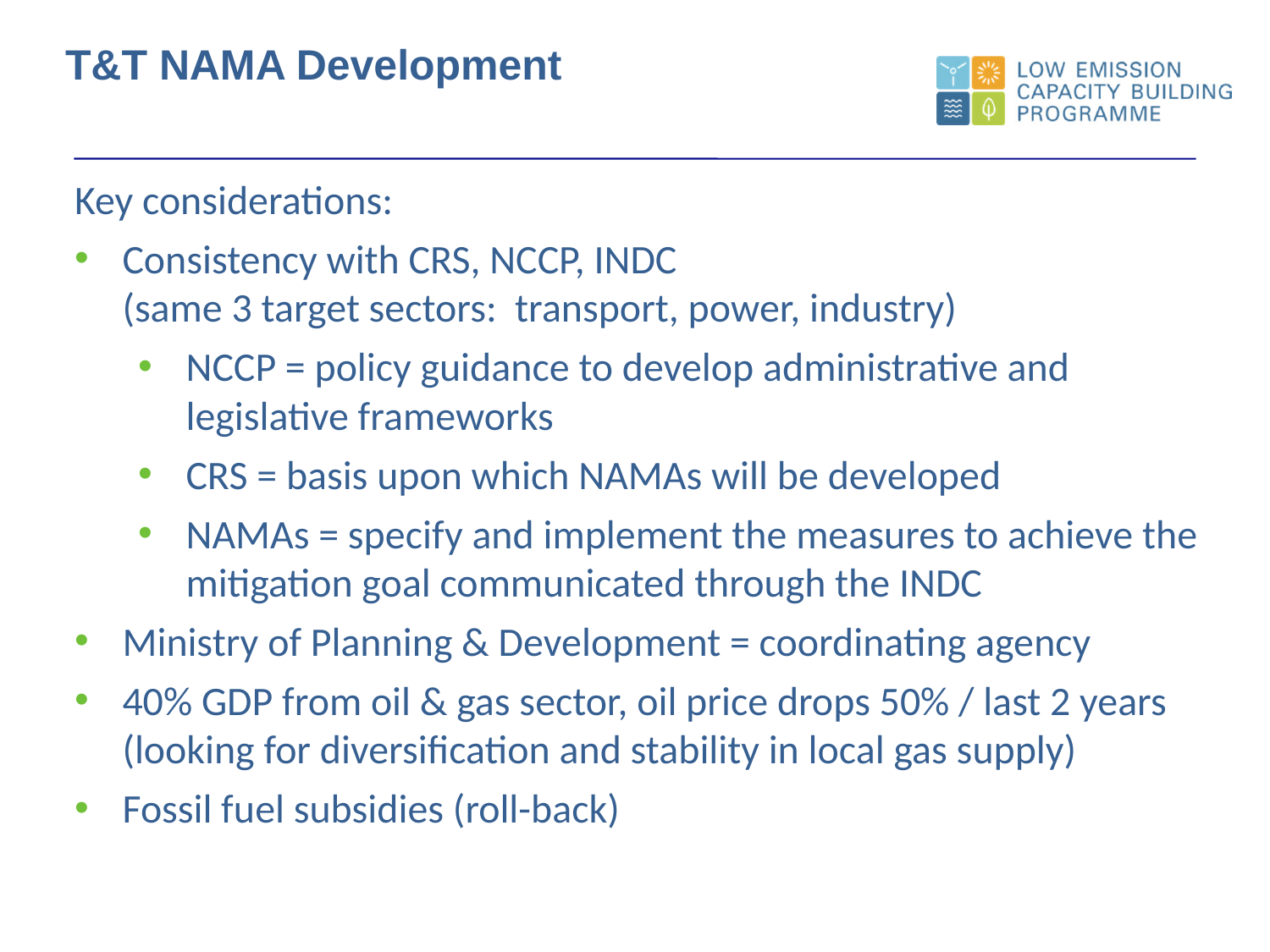

T&T NAMA Development

Key considerations:
Consistency with CRS, NCCP, INDC
(same 3 target sectors:  transport, power, industry)
NCCP = policy guidance to develop administrative and legislative frameworks
CRS = basis upon which NAMAs will be developed
NAMAs = specify and implement the measures to achieve the mitigation goal communicated through the INDC
Ministry of Planning & Development = coordinating agency
40% GDP from oil & gas sector, oil price drops 50% / last 2 years (looking for diversification and stability in local gas supply)
Fossil fuel subsidies (roll-back)